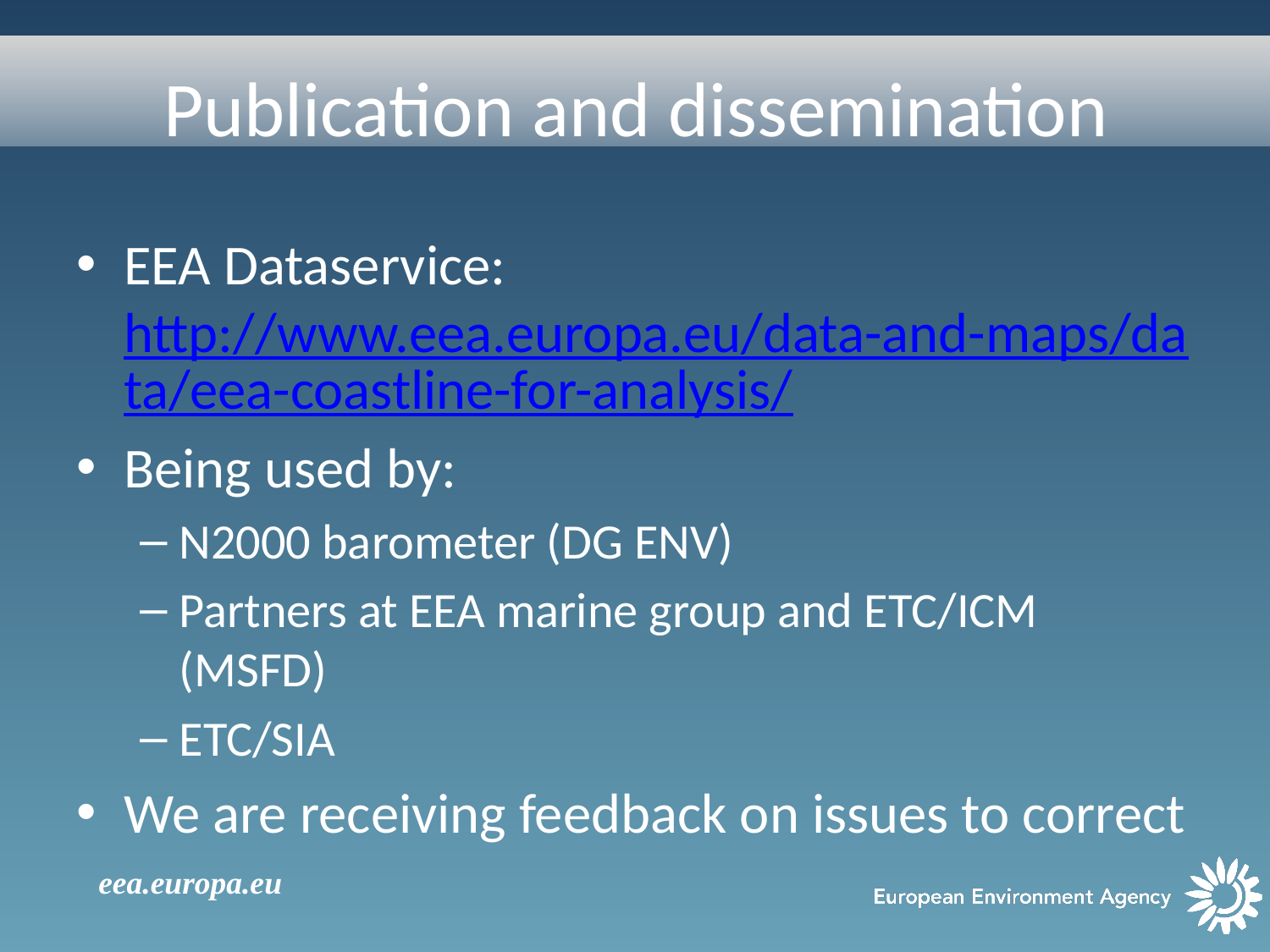

# Publication and dissemination
EEA Dataservice: http://www.eea.europa.eu/data-and-maps/data/eea-coastline-for-analysis/
Being used by:
N2000 barometer (DG ENV)
Partners at EEA marine group and ETC/ICM (MSFD)
ETC/SIA
We are receiving feedback on issues to correct